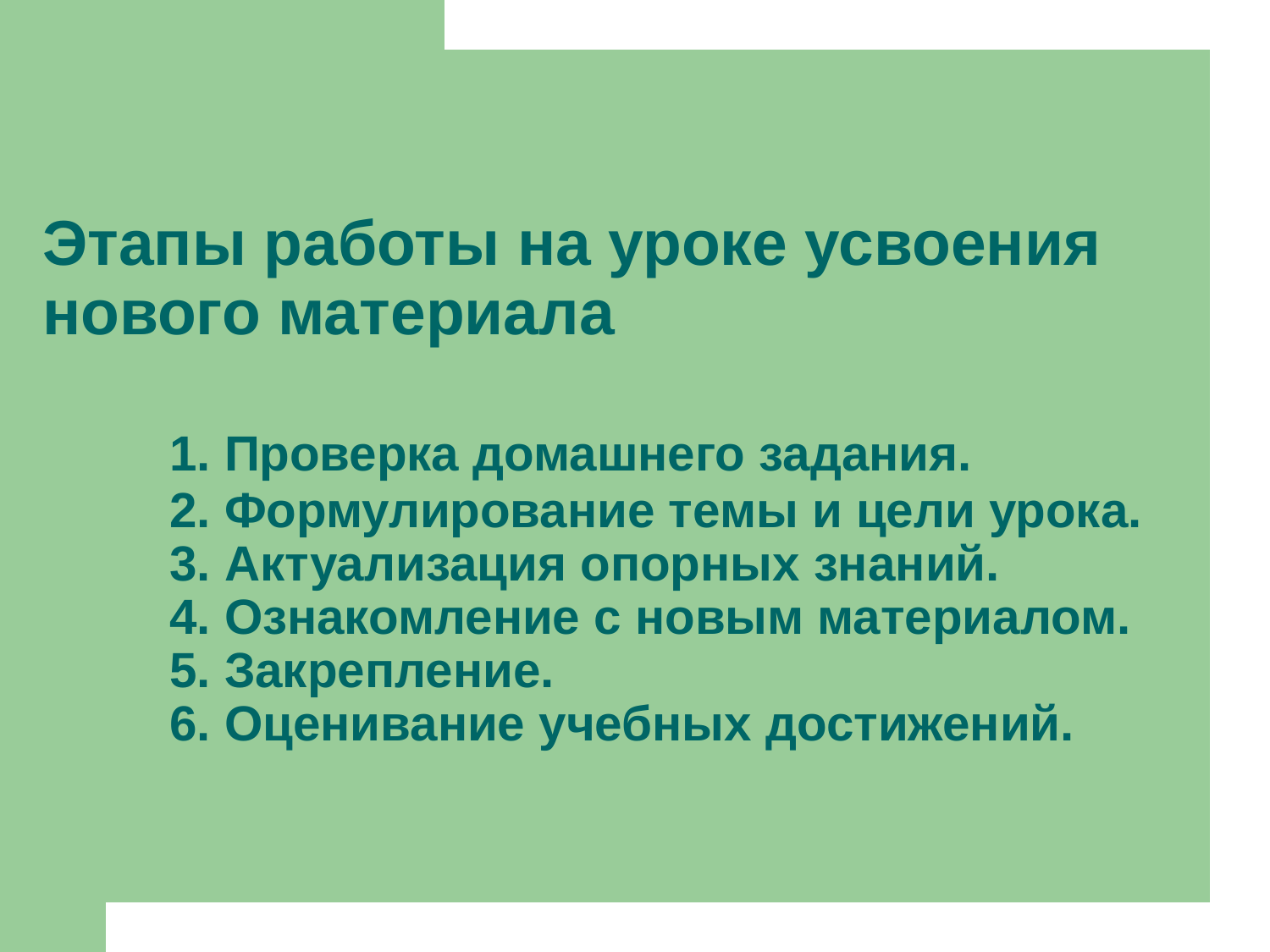

# Этапы работы на уроке усвоения нового материала 1. Проверка домашнего задания. 2. Формулирование темы и цели урока. 3. Актуализация опорных знаний. 4. Ознакомление с новым материалом. 5. Закрепление. 6. Оценивание учебных достижений.